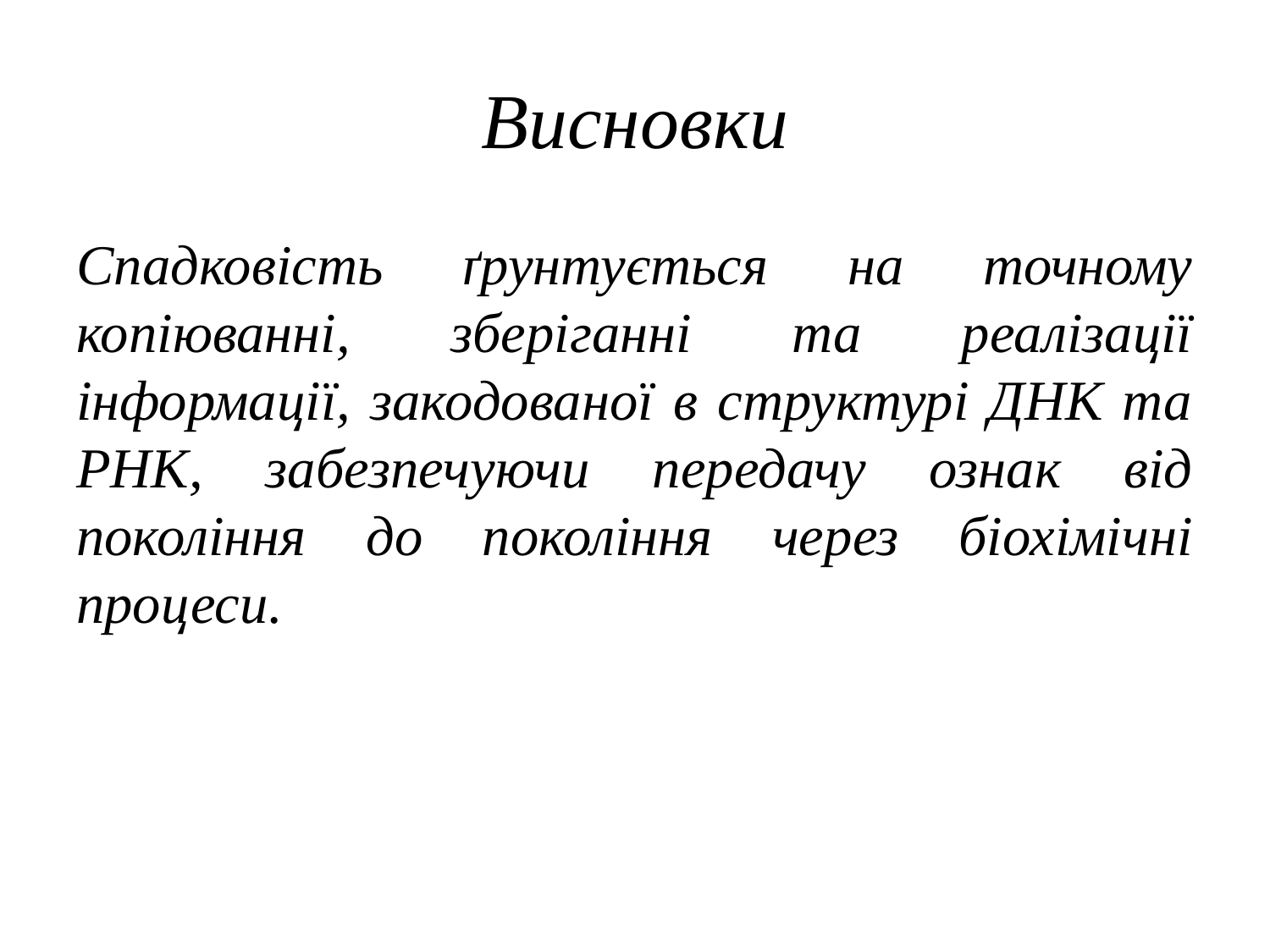

# Висновки
Спадковість ґрунтується на точному копіюванні, зберіганні та реалізації інформації, закодованої в структурі ДНК та РНК, забезпечуючи передачу ознак від покоління до покоління через біохімічні процеси.